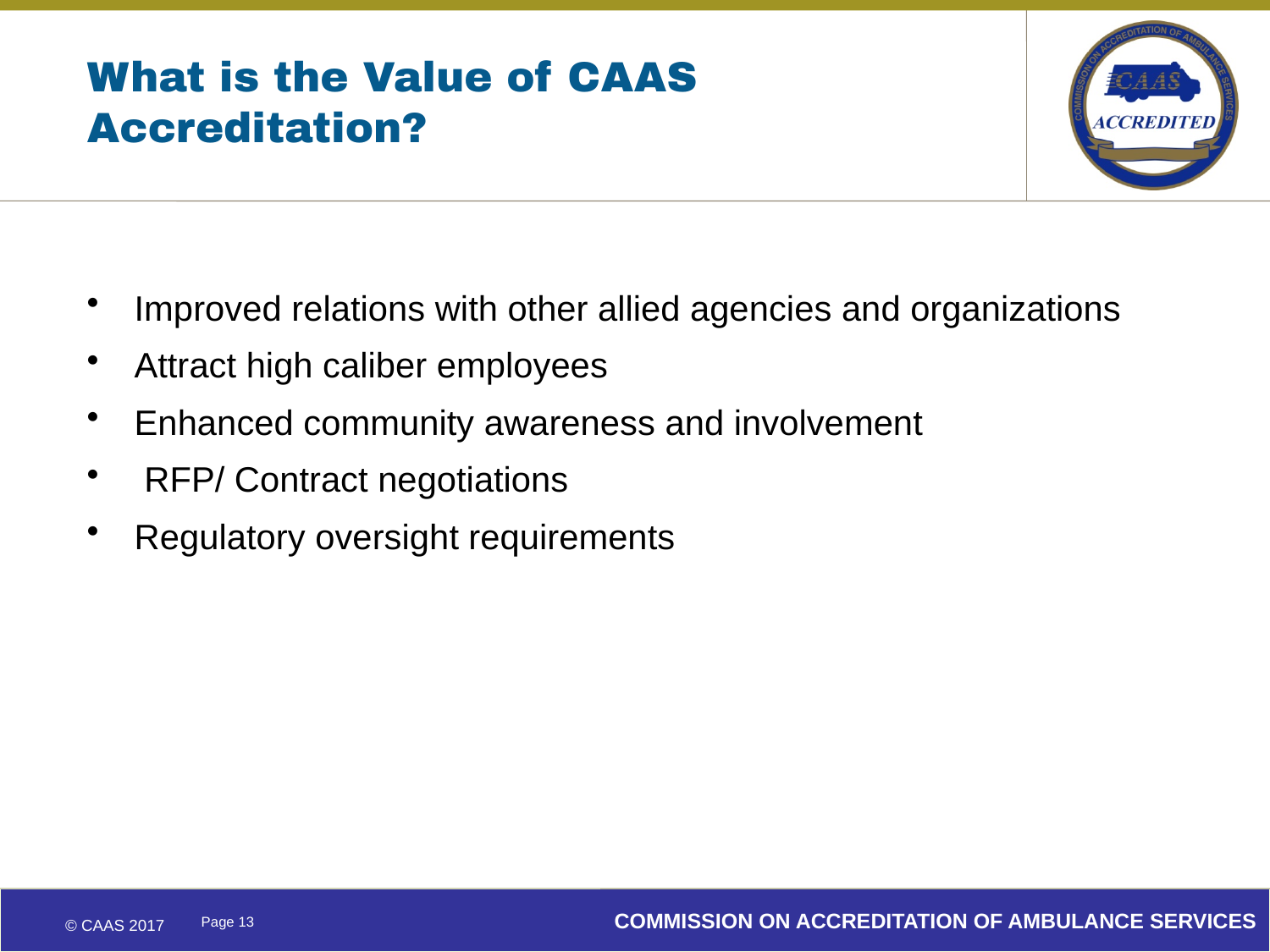

# What is the Value of CAAS Accreditation?
Improved relations with other allied agencies and organizations
Attract high caliber employees
Enhanced community awareness and involvement
 RFP/ Contract negotiations
Regulatory oversight requirements